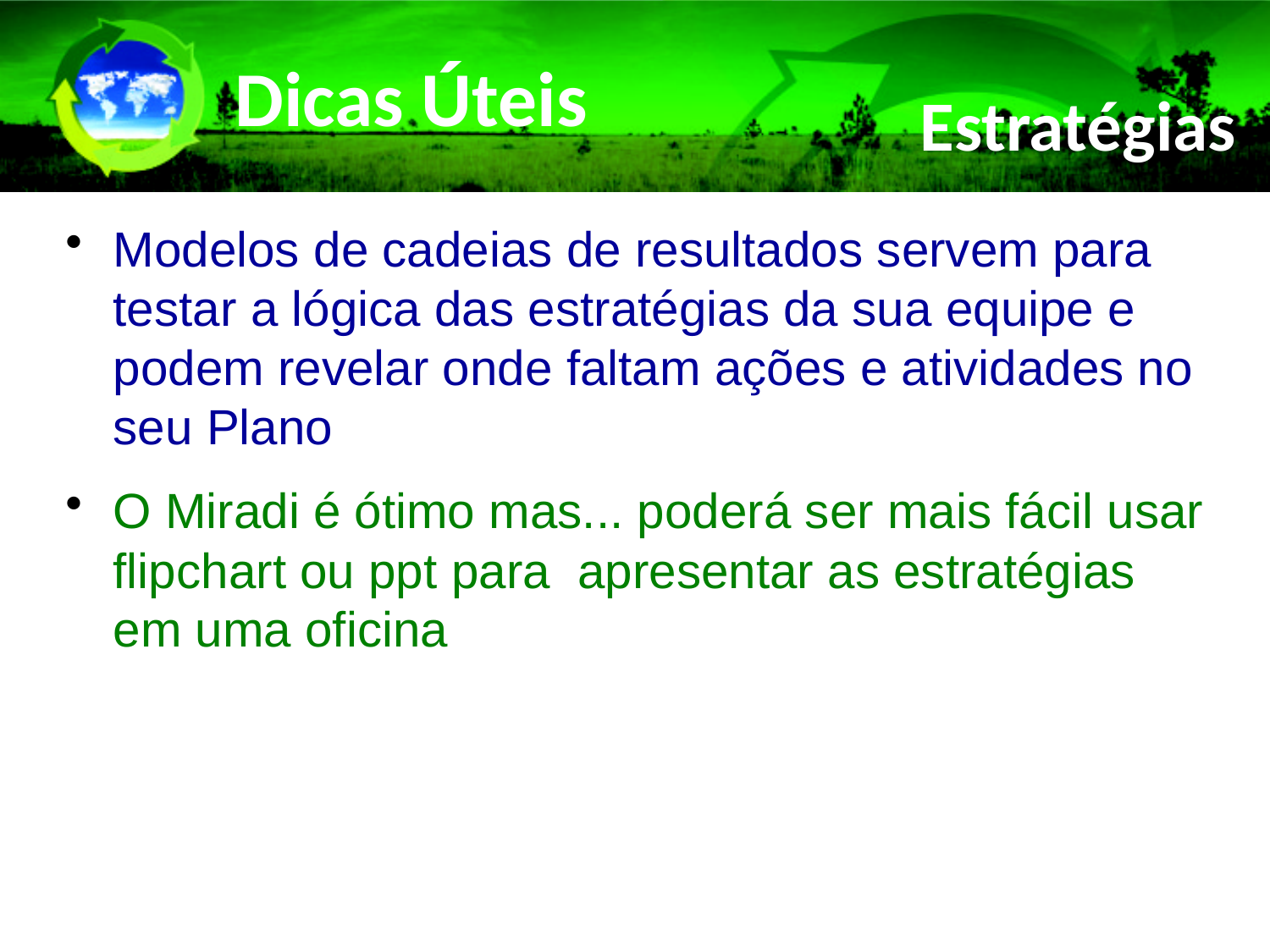

# Dicas Úteis
Estratégias
Modelos de cadeias de resultados servem para testar a lógica das estratégias da sua equipe e podem revelar onde faltam ações e atividades no seu Plano
O Miradi é ótimo mas... poderá ser mais fácil usar flipchart ou ppt para  apresentar as estratégias em uma oficina